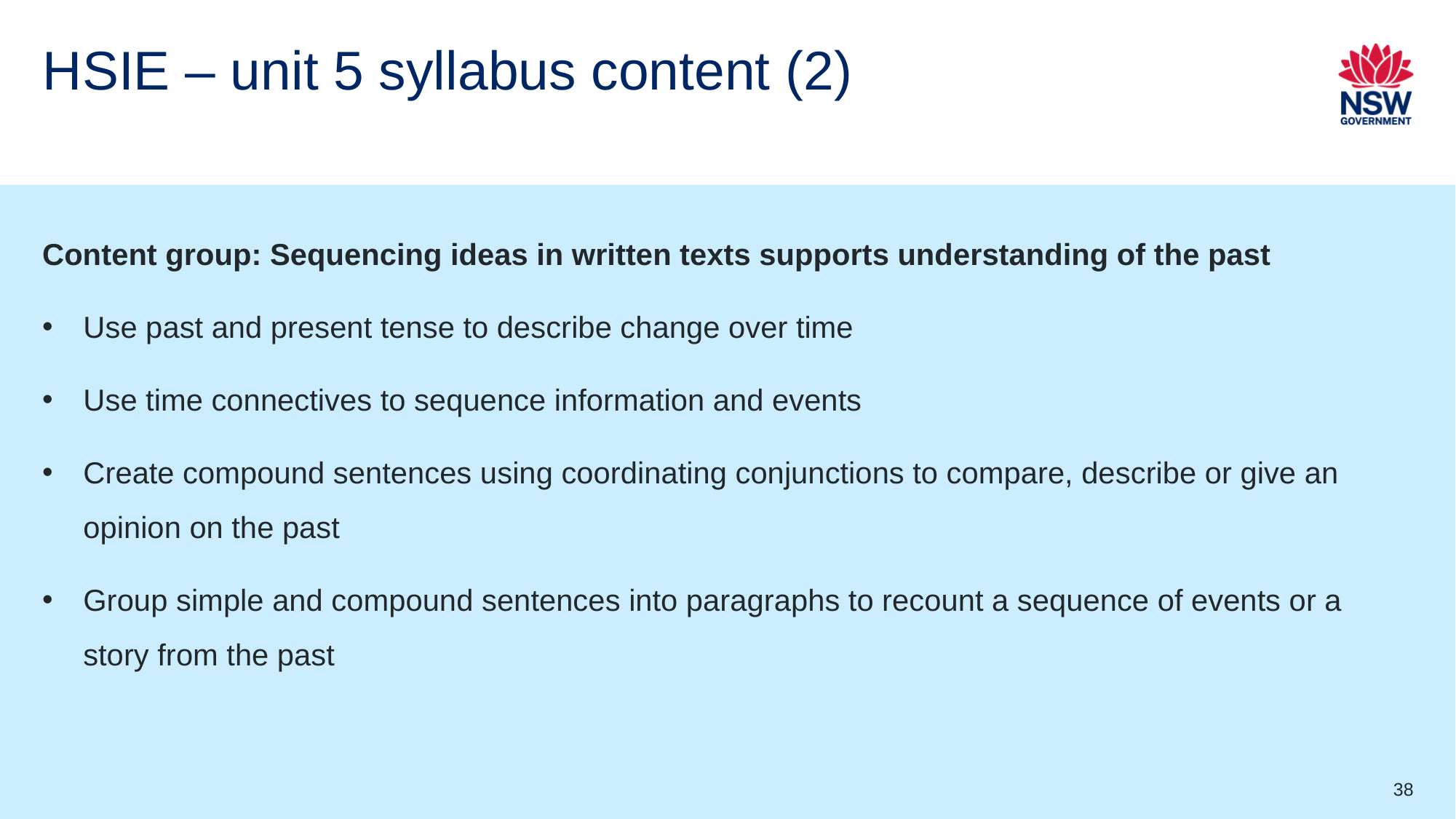

# HSIE – unit 5 syllabus content (2)

Content group: Sequencing ideas in written texts supports understanding of the past
Use past and present tense to describe change over time
Use time connectives to sequence information and events
Create compound sentences using coordinating conjunctions to compare, describe or give an opinion on the past
Group simple and compound sentences into paragraphs to recount a sequence of events or a story from the past
38